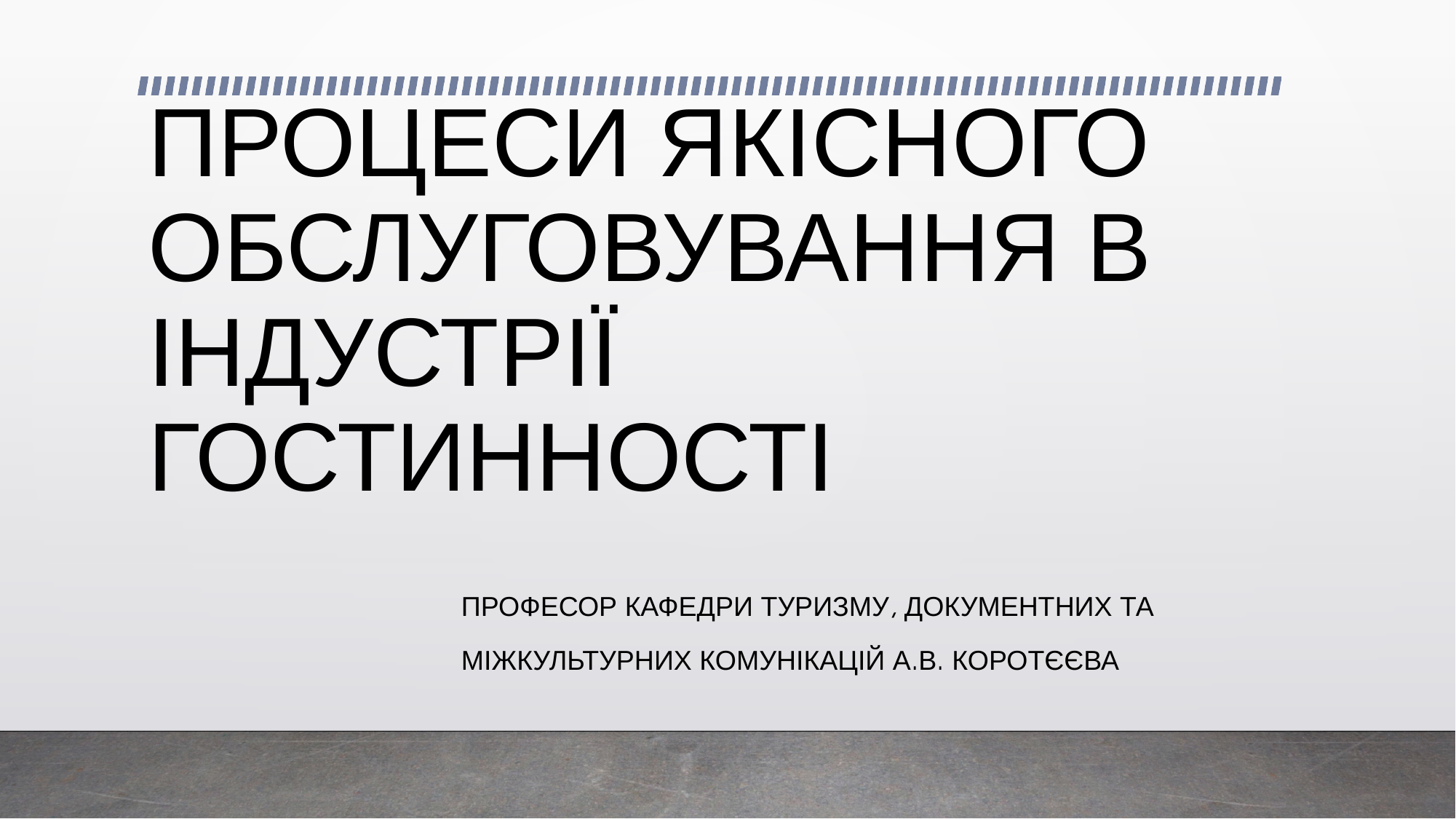

# ПРОЦЕСИ ЯКІСНОГО ОБСЛУГОВУВАННЯ В ІНДУСТРІЇ ГОСТИННОСТІ
                                         ПРОФЕСОР КАФЕДРИ ТУРИЗМУ, ДОКУМЕНТНИХ ТА
                                         МІЖКУЛЬТУРНИХ КОМУНІКАЦІЙ А.В. КОРОТЄЄВА